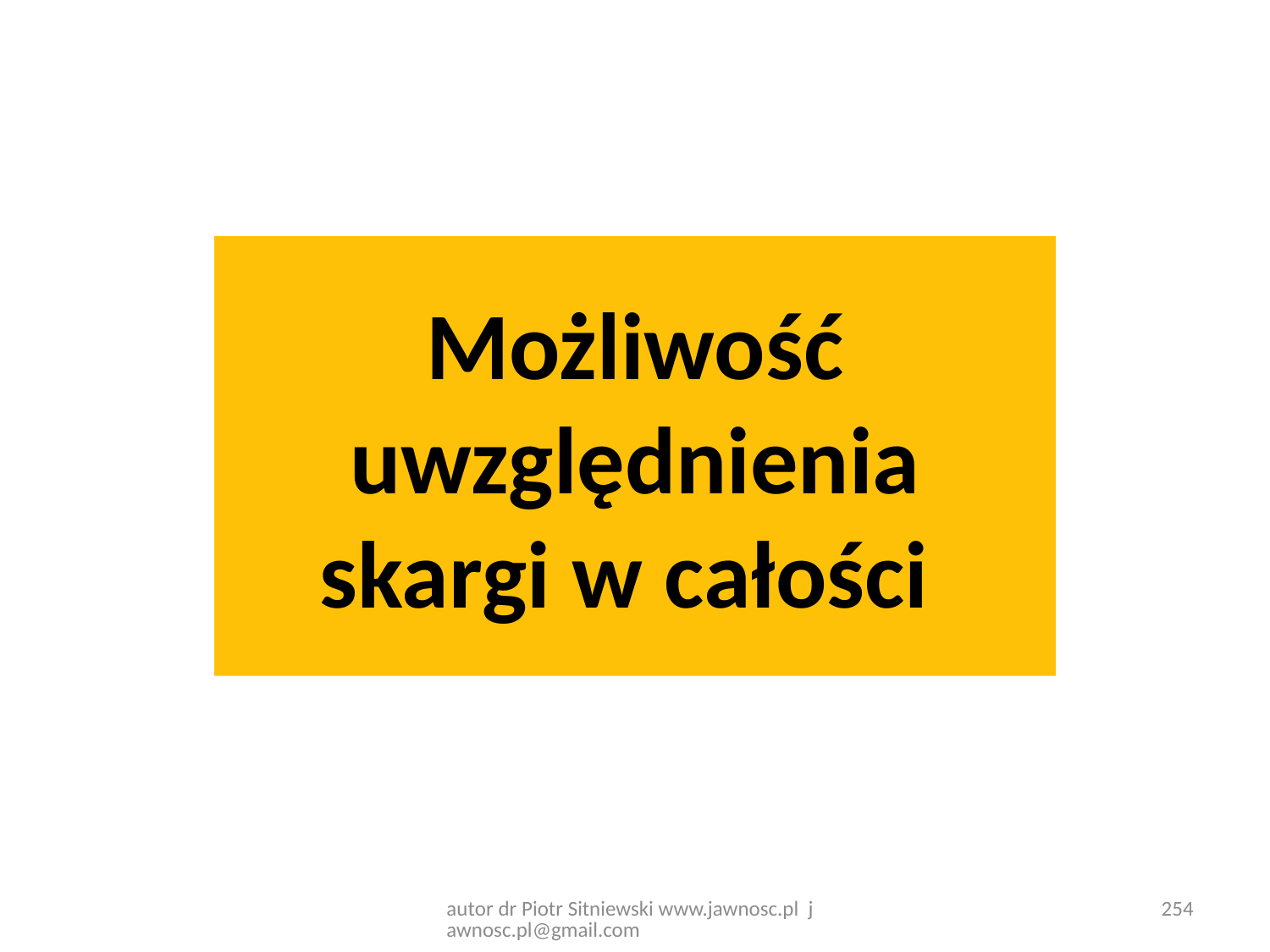

# Możliwość uwzględnienia skargi w całości
254
autor dr Piotr Sitniewski www.jawnosc.pl  jawnosc.pl@gmail.com